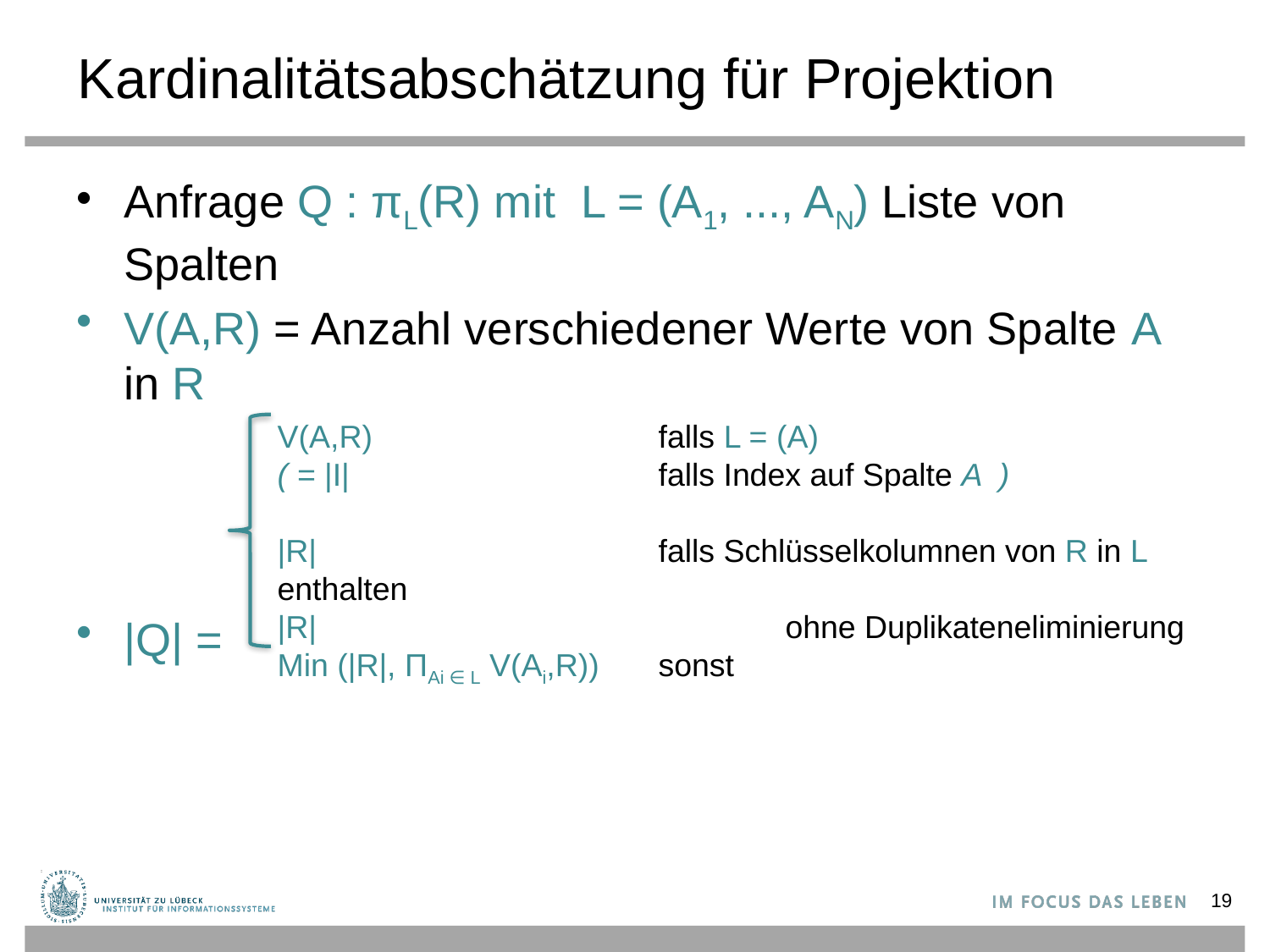

# Kardinalitätsabschätzung für Projektion
Anfrage Q : πL(R) mit  L = (A1, ..., AN) Liste von Spalten
V(A,R) = Anzahl verschiedener Werte von Spalte A in R

|Q| =
V(A,R)			falls L = (A)
( = |I|			falls Index auf Spalte A  )

|R|                       		falls Schlüsselkolumnen von R in L enthalten
|R|          			ohne Duplikateneliminierung
Min (|R|, ΠAi ∈ L V(Ai,R))	sonst

19